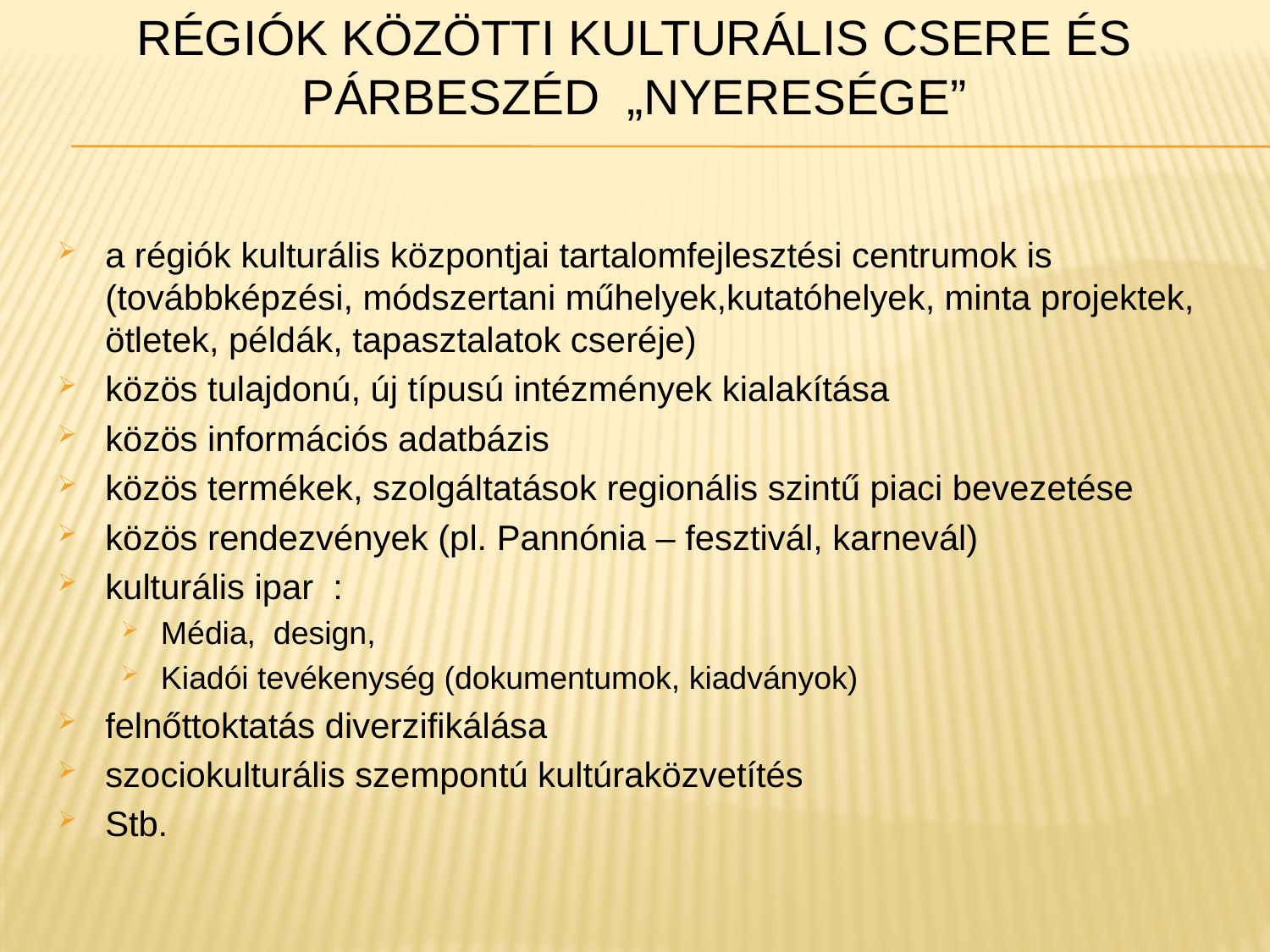

# Régiók közötti kulturális csere és párbeszéd  „nyeresége”
a régiók kulturális központjai tartalomfejlesztési centrumok is (továbbképzési, módszertani műhelyek,kutatóhelyek, minta projektek, ötletek, példák, tapasztalatok cseréje)
közös tulajdonú, új típusú intézmények kialakítása
közös információs adatbázis
közös termékek, szolgáltatások regionális szintű piaci bevezetése
közös rendezvények (pl. Pannónia – fesztivál, karnevál)
kulturális ipar  :
Média,  design,
Kiadói tevékenység (dokumentumok, kiadványok)
felnőttoktatás diverzifikálása
szociokulturális szempontú kultúraközvetítés
Stb.